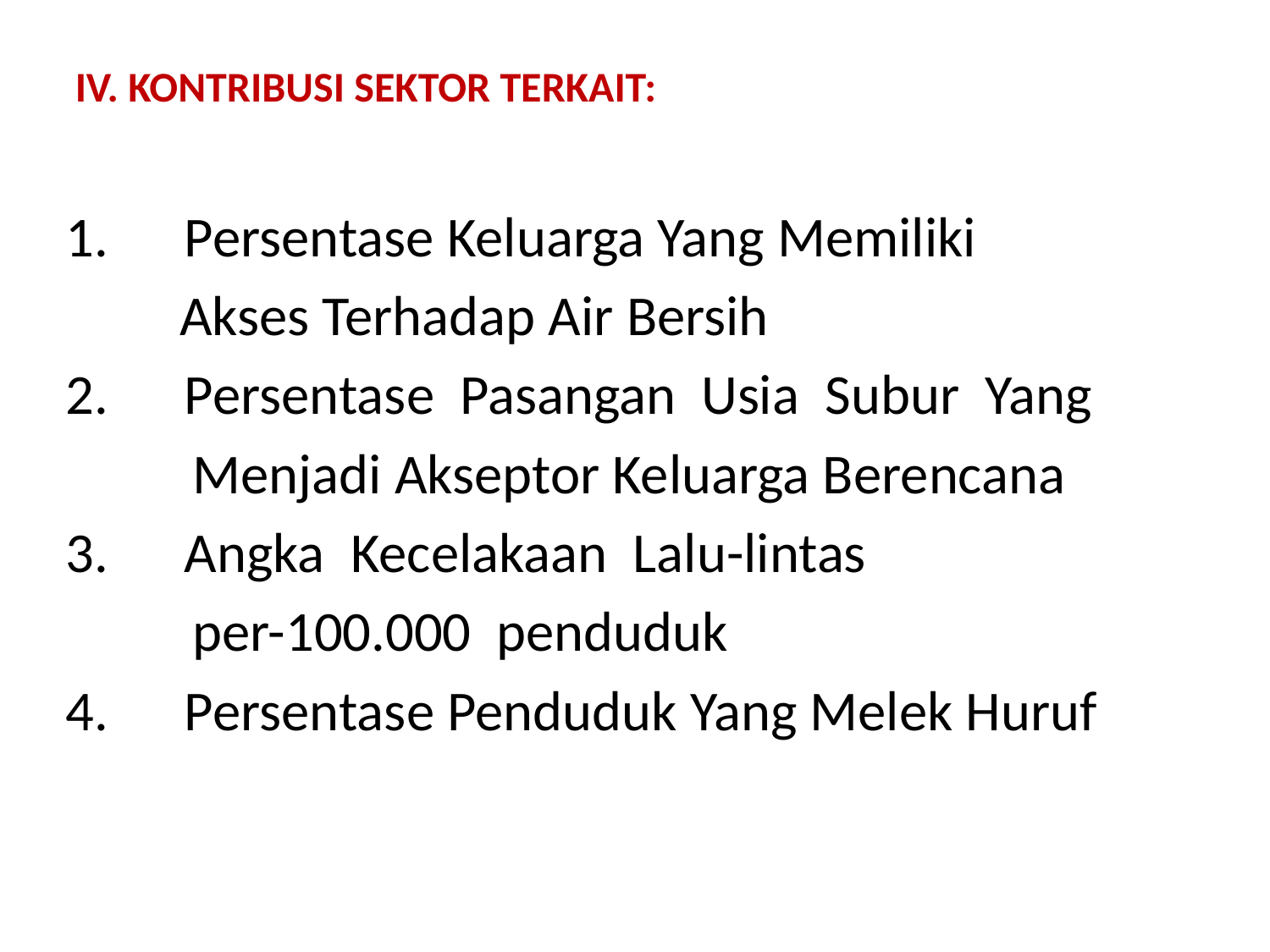

IV. KONTRIBUSI SEKTOR TERKAIT:

1.      Persentase Keluarga Yang Memiliki
         Akses Terhadap Air Bersih
2.      Persentase  Pasangan  Usia  Subur  Yang
          Menjadi Akseptor Keluarga Berencana
3.      Angka  Kecelakaan  Lalu-lintas
          per-100.000  penduduk
4.      Persentase Penduduk Yang Melek Huruf